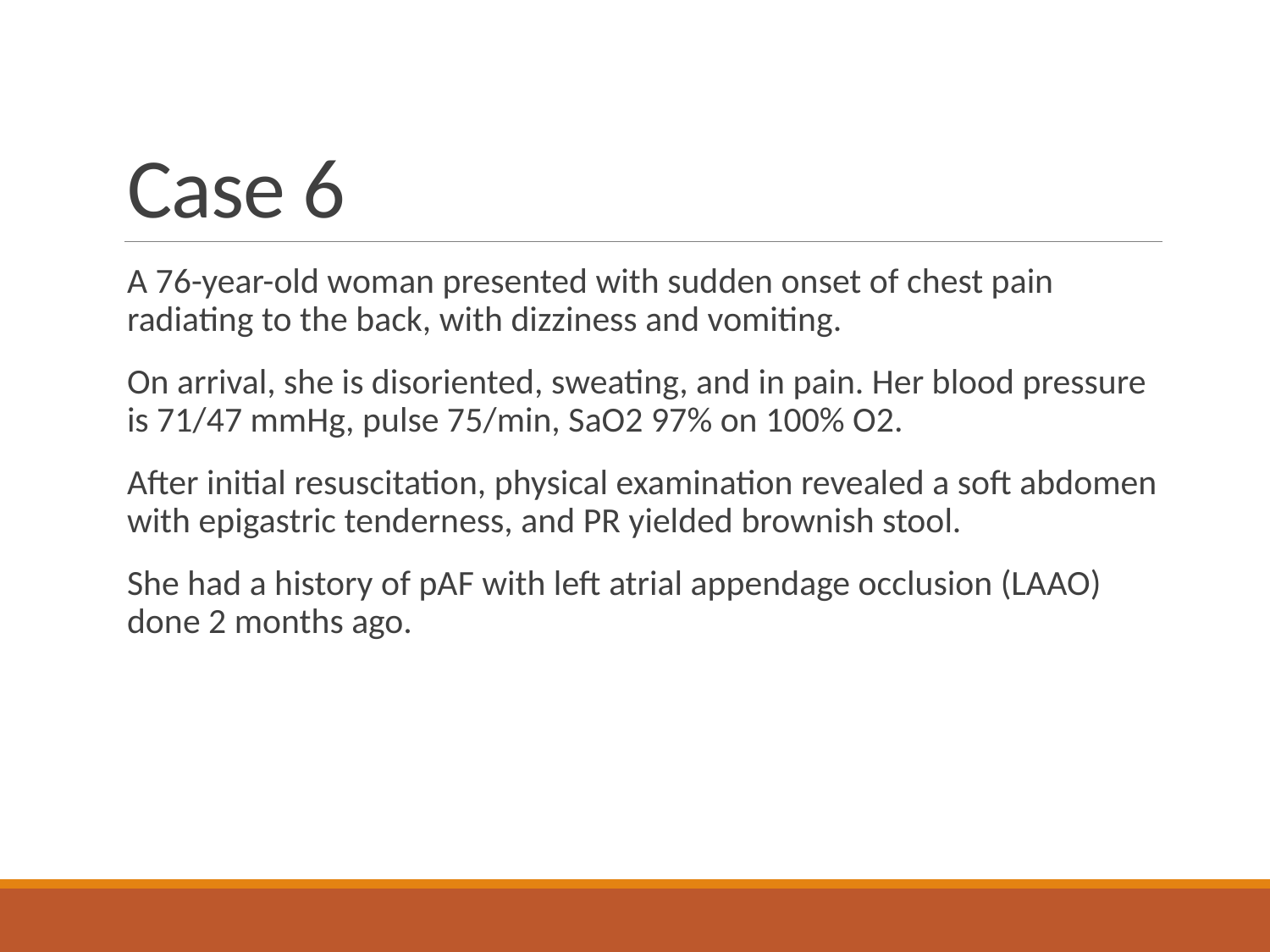

# Case 6
A 76-year-old woman presented with sudden onset of chest pain radiating to the back, with dizziness and vomiting.
On arrival, she is disoriented, sweating, and in pain. Her blood pressure is 71/47 mmHg, pulse 75/min, SaO2 97% on 100% O2.
After initial resuscitation, physical examination revealed a soft abdomen with epigastric tenderness, and PR yielded brownish stool.
She had a history of pAF with left atrial appendage occlusion (LAAO) done 2 months ago.